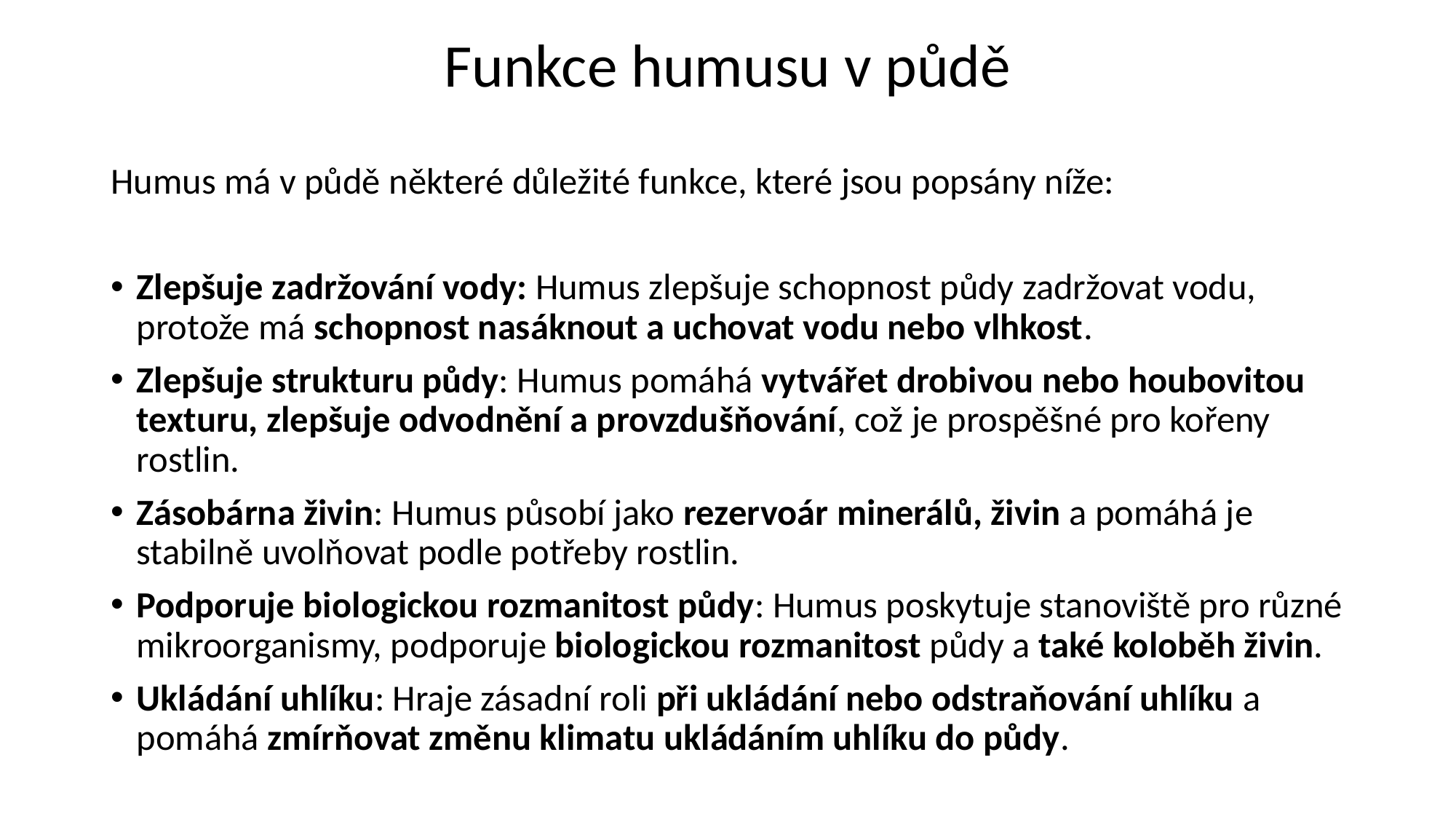

# Funkce humusu v půdě
Humus má v půdě některé důležité funkce, které jsou popsány níže:

Zlepšuje zadržování vody: Humus zlepšuje schopnost půdy zadržovat vodu, protože má schopnost nasáknout a uchovat vodu nebo vlhkost.
Zlepšuje strukturu půdy: Humus pomáhá vytvářet drobivou nebo houbovitou texturu, zlepšuje odvodnění a provzdušňování, což je prospěšné pro kořeny rostlin.
Zásobárna živin: Humus působí jako rezervoár minerálů, živin a pomáhá je stabilně uvolňovat podle potřeby rostlin.
Podporuje biologickou rozmanitost půdy: Humus poskytuje stanoviště pro různé mikroorganismy, podporuje biologickou rozmanitost půdy a také koloběh živin.
Ukládání uhlíku: Hraje zásadní roli při ukládání nebo odstraňování uhlíku a pomáhá zmírňovat změnu klimatu ukládáním uhlíku do půdy.